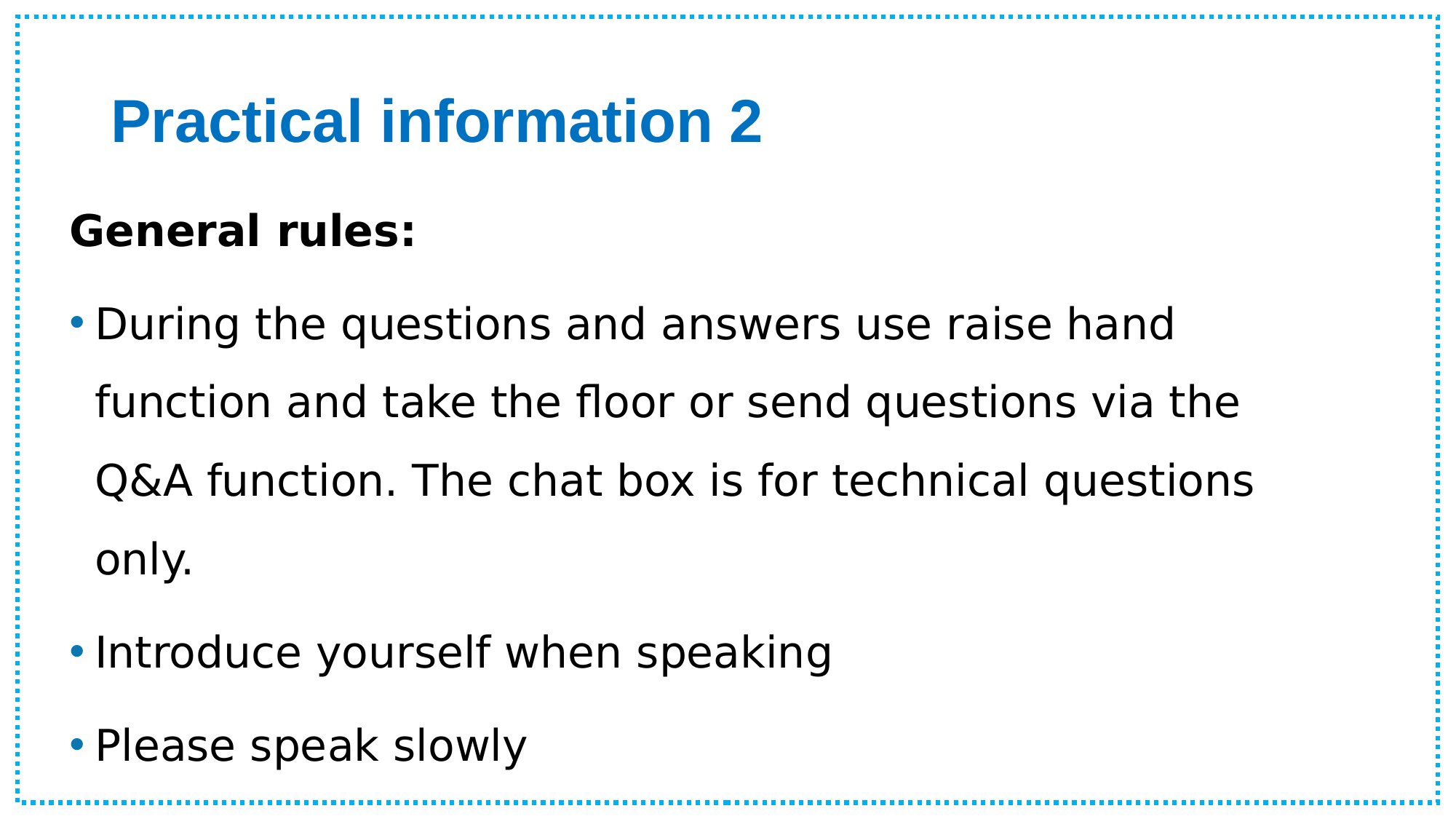

# Practical information 2
General rules:
During the questions and answers use raise hand function and take the floor or send questions via the Q&A function. The chat box is for technical questions only.
Introduce yourself when speaking
Please speak slowly